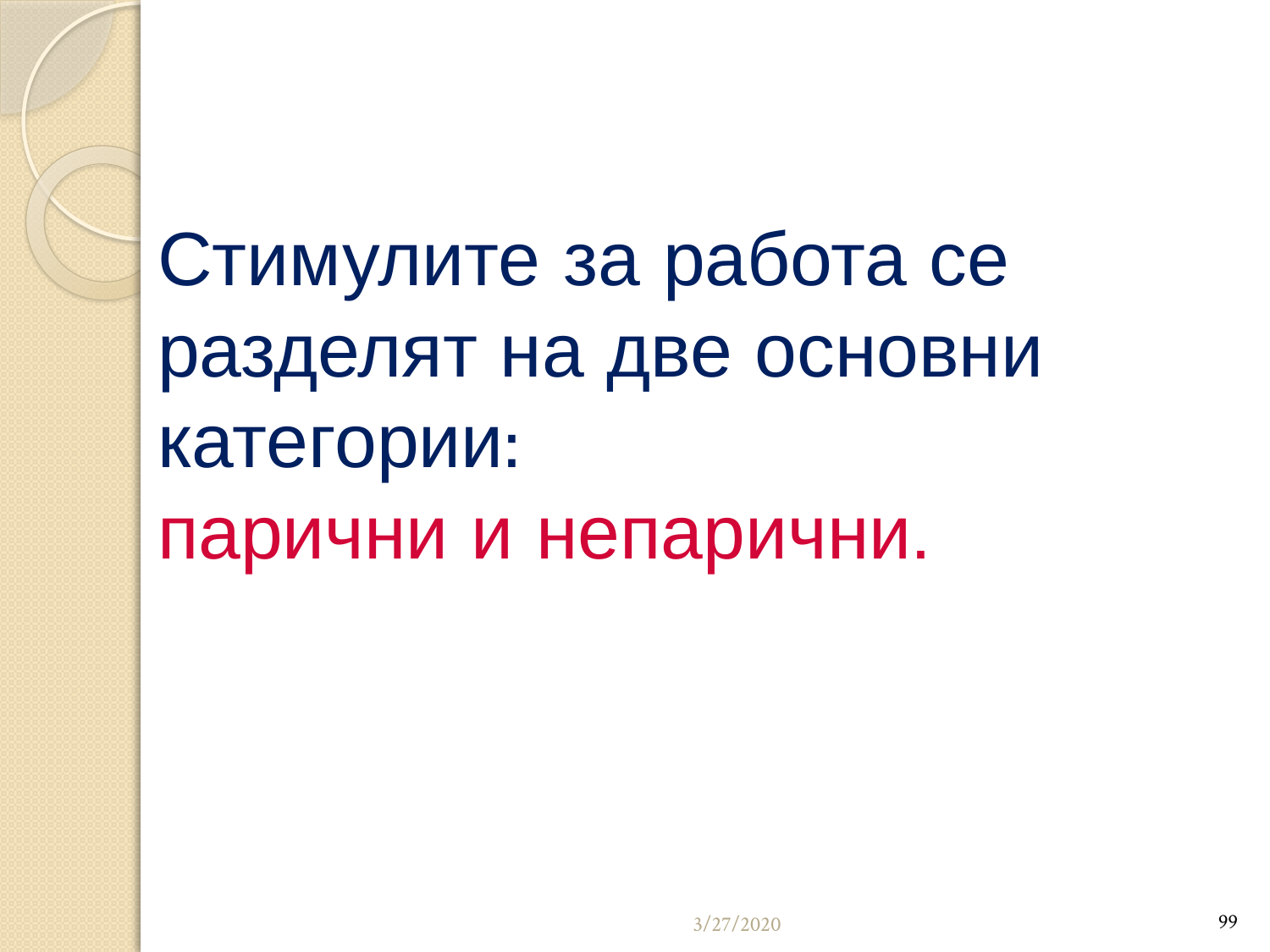

# Стимулите за работа се разделят на две основни категории: парични и непарични.
3/27/2020
99